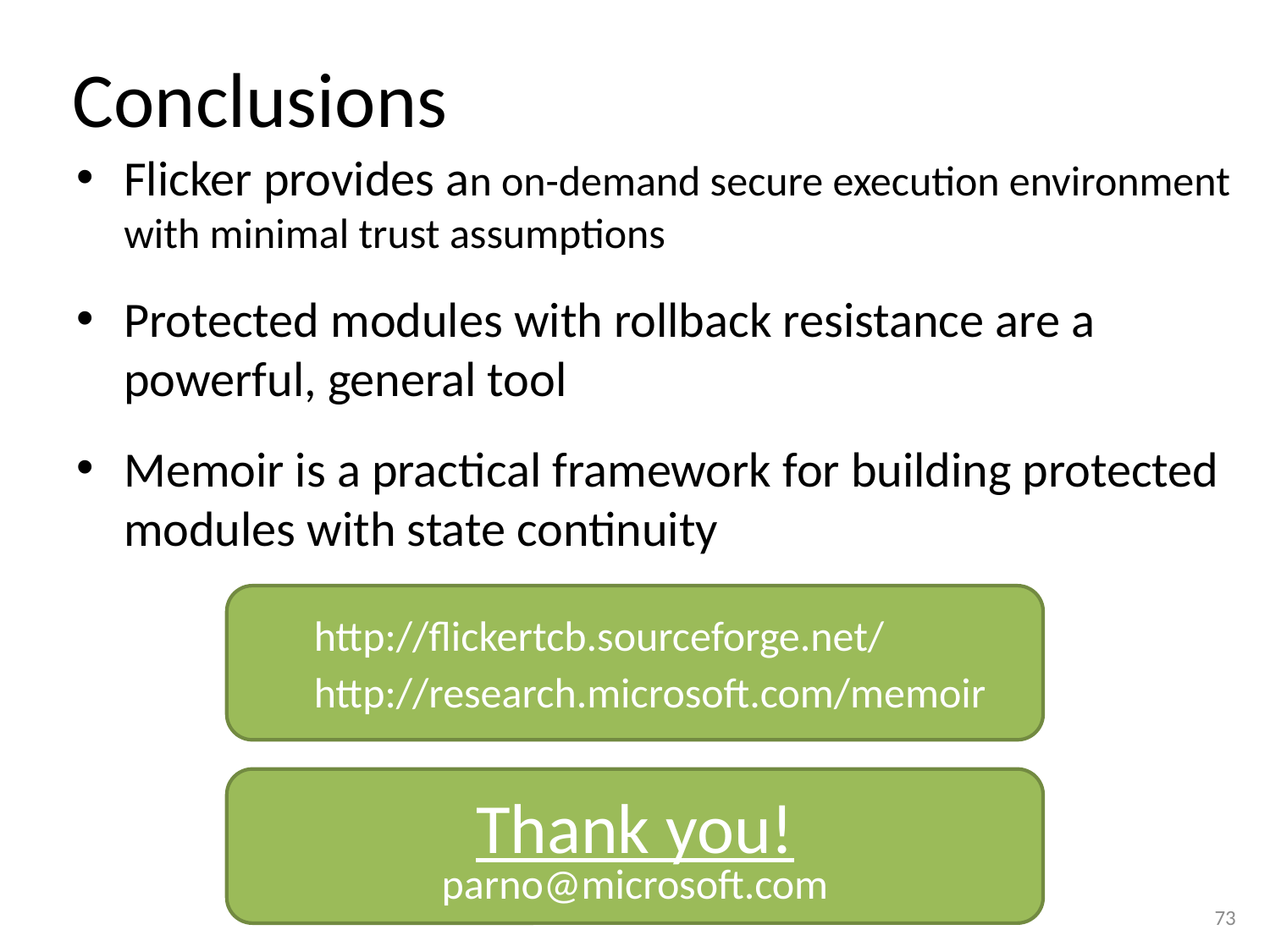

# Conclusions
Flicker provides an on-demand secure execution environment with minimal trust assumptions
Protected modules with rollback resistance are a powerful, general tool
Memoir is a practical framework for building protected modules with state continuity

http://flickertcb.sourceforge.net/
http://research.microsoft.com/memoir

Thank you!
parno@microsoft.com
73